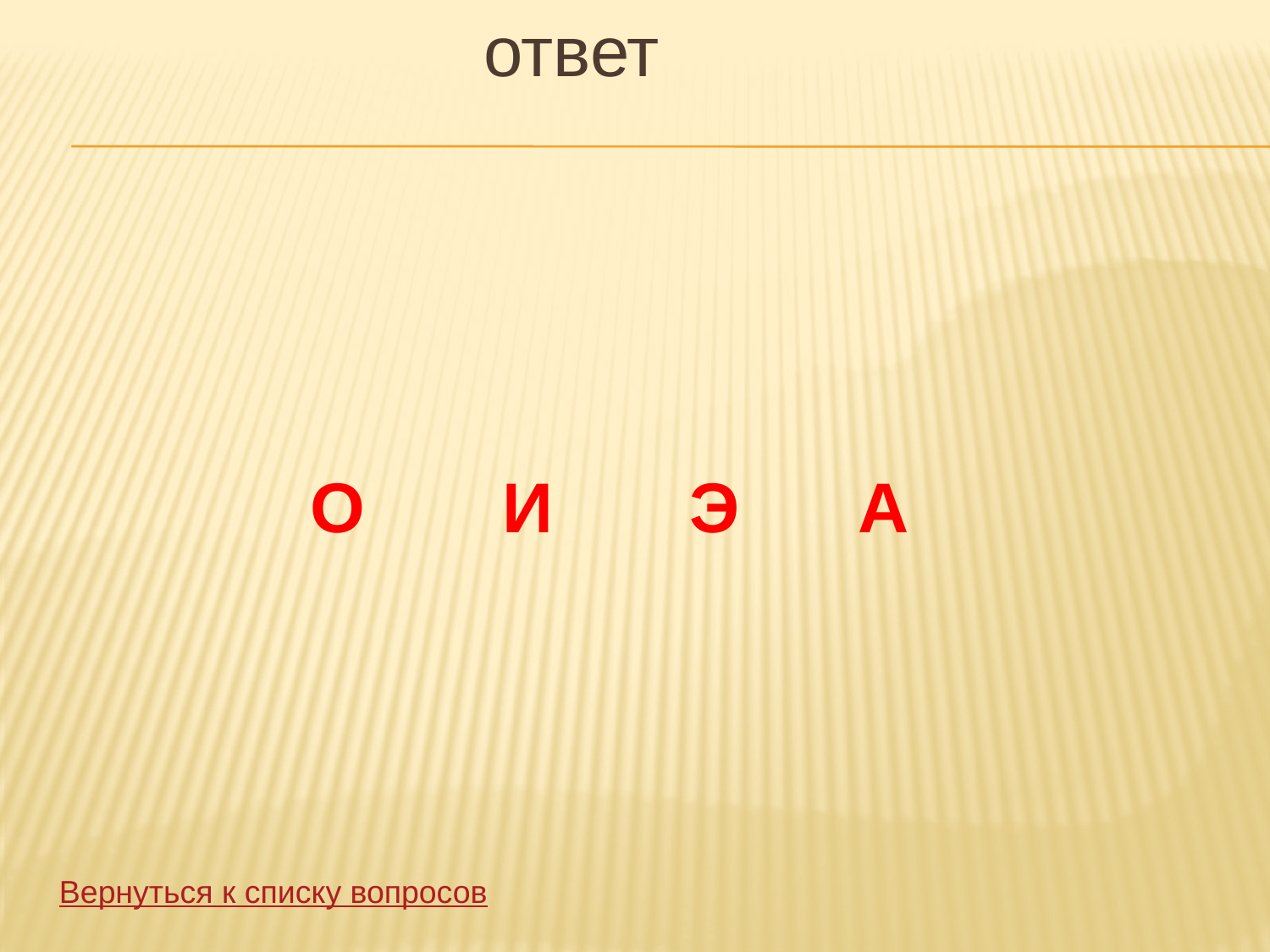

ответ
      О       И       Э      А
Вернуться к списку вопросов